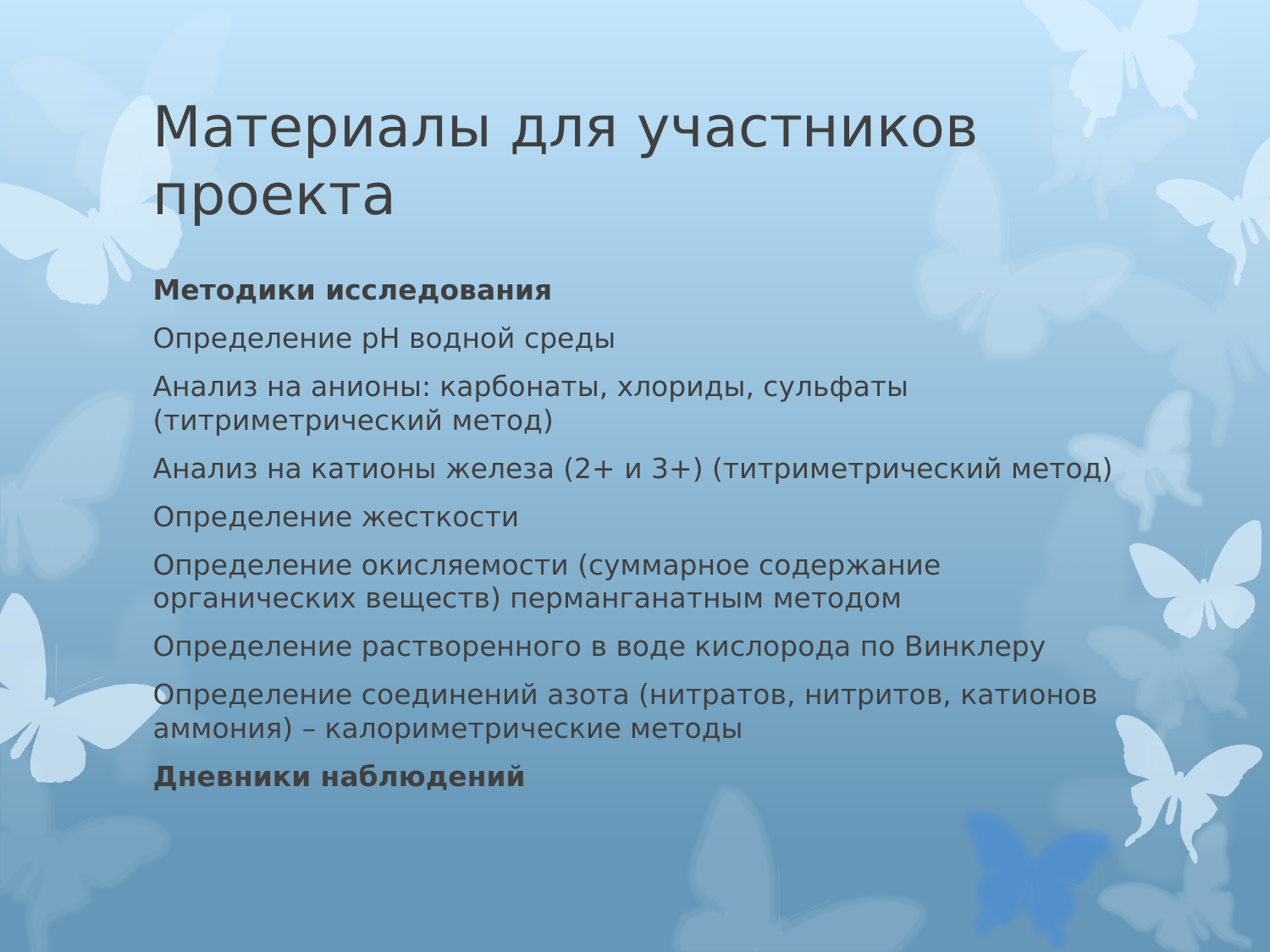

# Материалы для участников проекта
Методики исследования
Определение рН водной среды
Анализ на анионы: карбонаты, хлориды, сульфаты (титриметрический метод)
Анализ на катионы железа (2+ и 3+) (титриметрический метод)
Определение жесткости
Определение окисляемости (суммарное содержание органических веществ) перманганатным методом
Определение растворенного в воде кислорода по Винклеру
Определение соединений азота (нитратов, нитритов, катионов аммония) – калориметрические методы
Дневники наблюдений